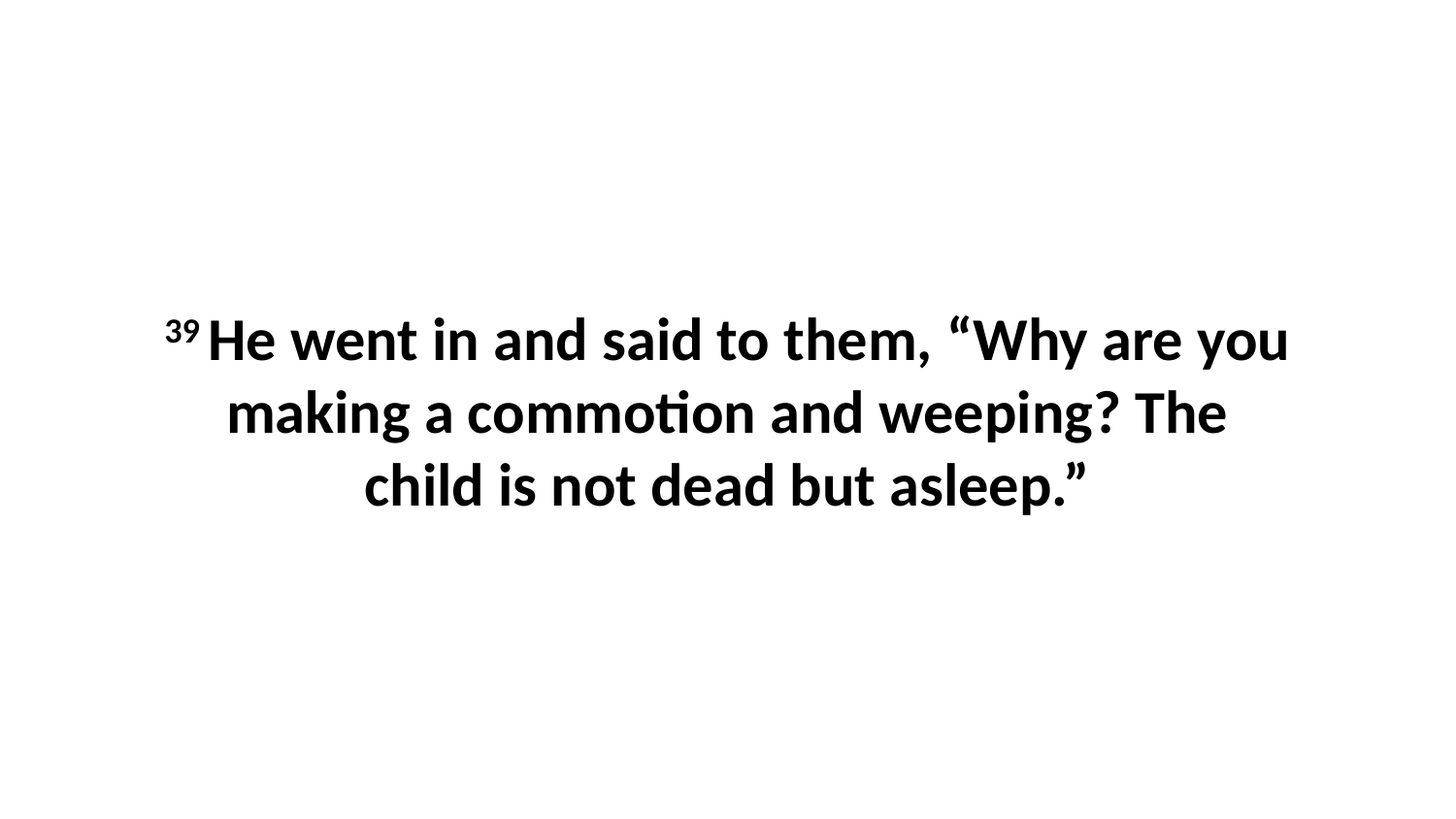

39 He went in and said to them, “Why are you making a commotion and weeping? The child is not dead but asleep.”